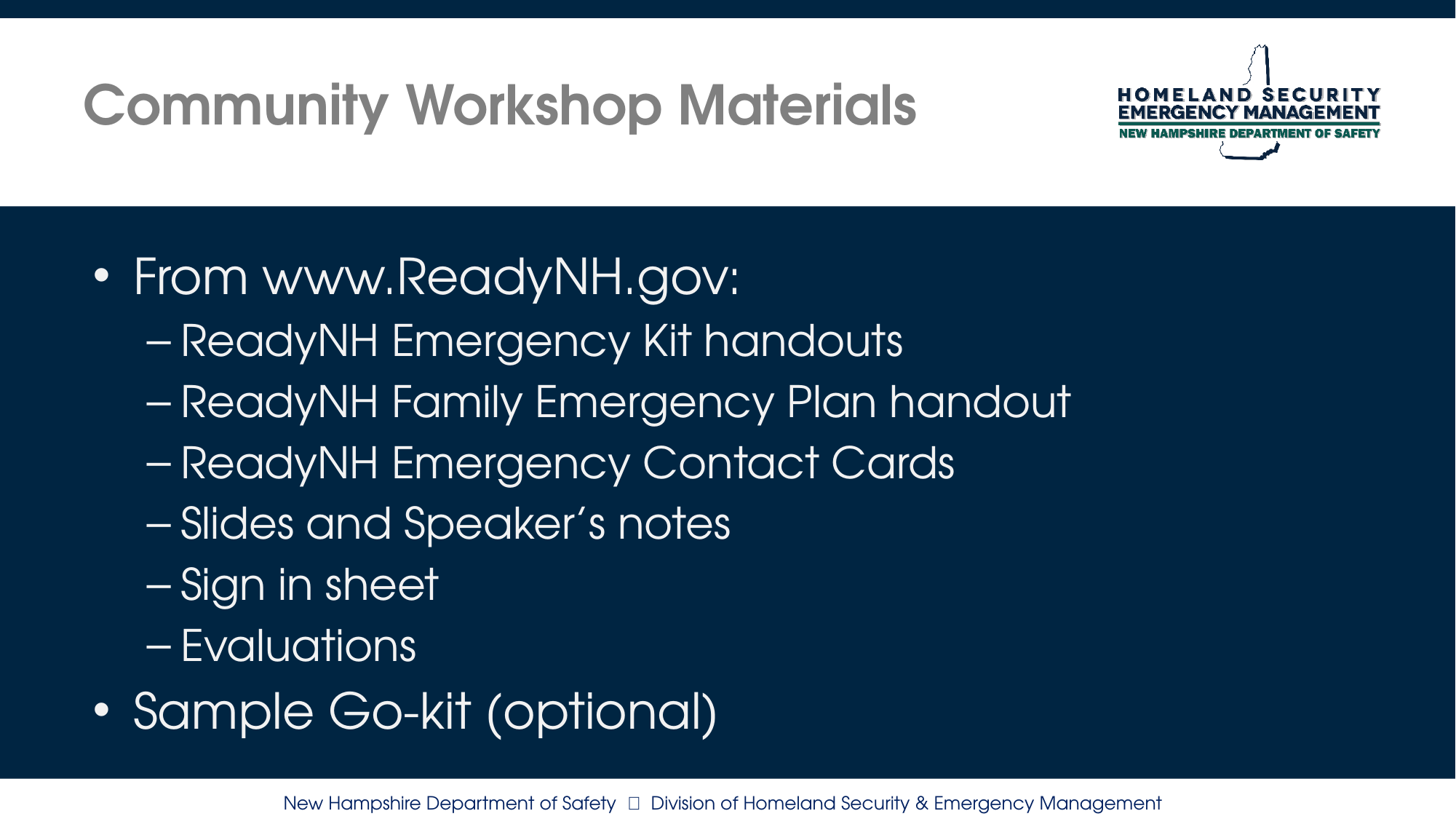

# Community Workshop Materials
From www.ReadyNH.gov:
ReadyNH Emergency Kit handouts
ReadyNH Family Emergency Plan handout
ReadyNH Emergency Contact Cards
Slides and Speaker’s notes
Sign in sheet
Evaluations
Sample Go-kit (optional)